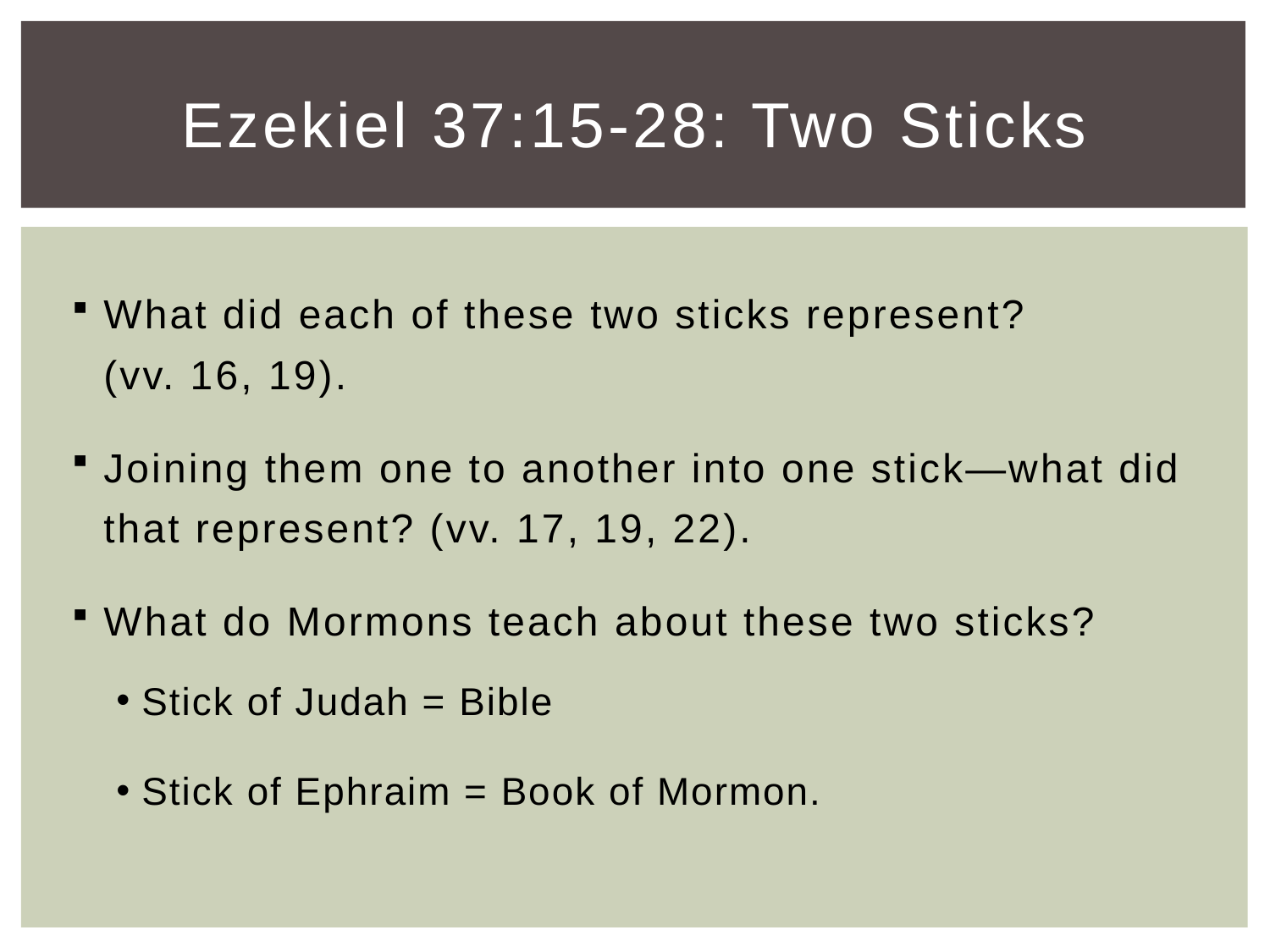

# Ezekiel 37:15-28: Two Sticks
What did each of these two sticks represent?
(vv. 16, 19).
Joining them one to another into one stick—what did that represent? (vv. 17, 19, 22).
What do Mormons teach about these two sticks?
Stick of Judah = Bible
Stick of Ephraim = Book of Mormon.